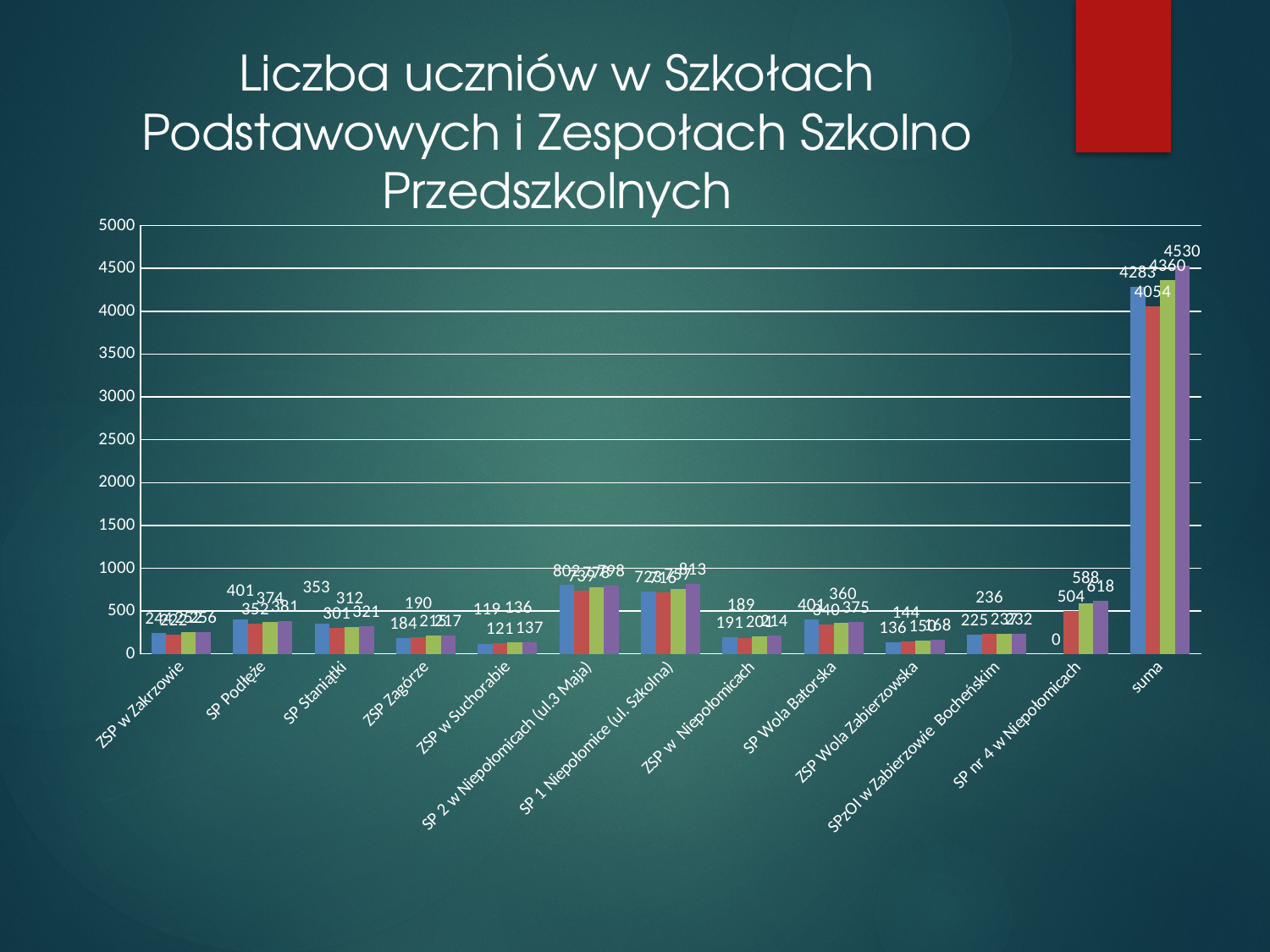

# Liczba uczniów w Szkołach Podstawowych i Zespołach Szkolno Przedszkolnych

### Chart

| Category | 2022/2023 | 2023/2024 | 2024/2025 | 30.09.2025 |
|---|---|---|---|---|
| ZSP w Zakrzowie | 244.0 | 222.0 | 252.0 | 256.0 |
| SP Podłęże | 401.0 | 352.0 | 374.0 | 381.0 |
| SP Staniątki | 353.0 | 301.0 | 312.0 | 321.0 |
| ZSP Zagórze | 184.0 | 190.0 | 215.0 | 217.0 |
| ZSP w Suchorabie | 119.0 | 121.0 | 136.0 | 137.0 |
| SP 2 w Niepołomicach (ul.3 Maja) | 802.0 | 739.0 | 778.0 | 798.0 |
| SP 1 Niepołomice (ul. Szkolna) | 723.0 | 716.0 | 757.0 | 813.0 |
| ZSP w  Niepołomicach | 191.0 | 189.0 | 201.0 | 214.0 |
| SP Wola Batorska | 401.0 | 340.0 | 360.0 | 375.0 |
| ZSP Wola Zabierzowska | 136.0 | 144.0 | 150.0 | 168.0 |
| SPzOI w Zabierzowie  Bocheńskim | 225.0 | 236.0 | 237.0 | 232.0 |
| SP nr 4 w Niepołomicach | 0.0 | 504.0 | 588.0 | 618.0 |
| suma | 4283.0 | 4054.0 | 4360.0 | 4530.0 |